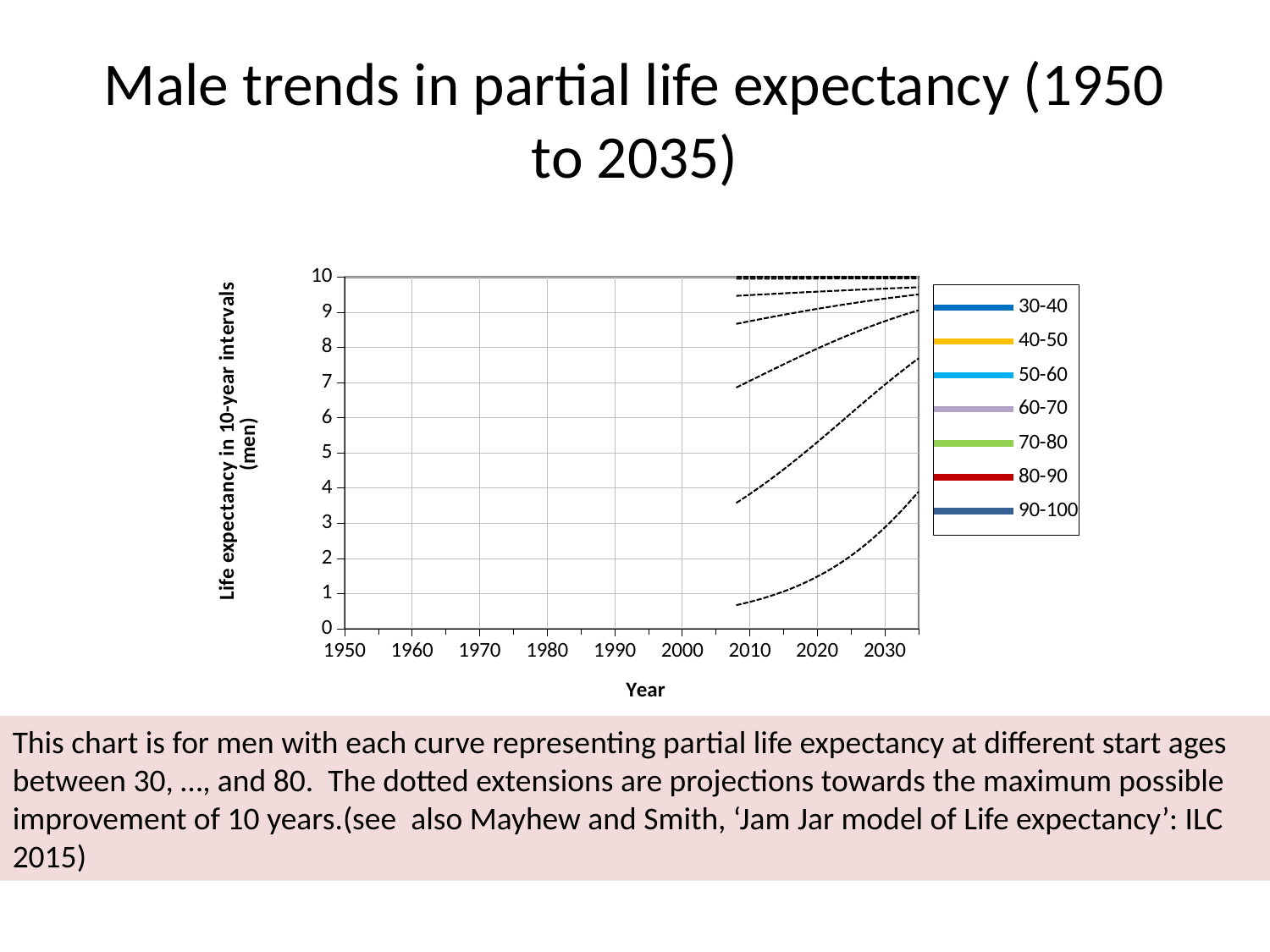

# Male trends in partial life expectancy (1950 to 2035)

### Chart

| Category |  |  |  |  |  |  |  |  |  |  |  |  |  |  |
|---|---|---|---|---|---|---|---|---|---|---|---|---|---|---|
This chart is for men with each curve representing partial life expectancy at different start ages between 30, …, and 80.  The dotted extensions are projections towards the maximum possible improvement of 10 years.(see  also Mayhew and Smith, ‘Jam Jar model of Life expectancy’: ILC 2015)